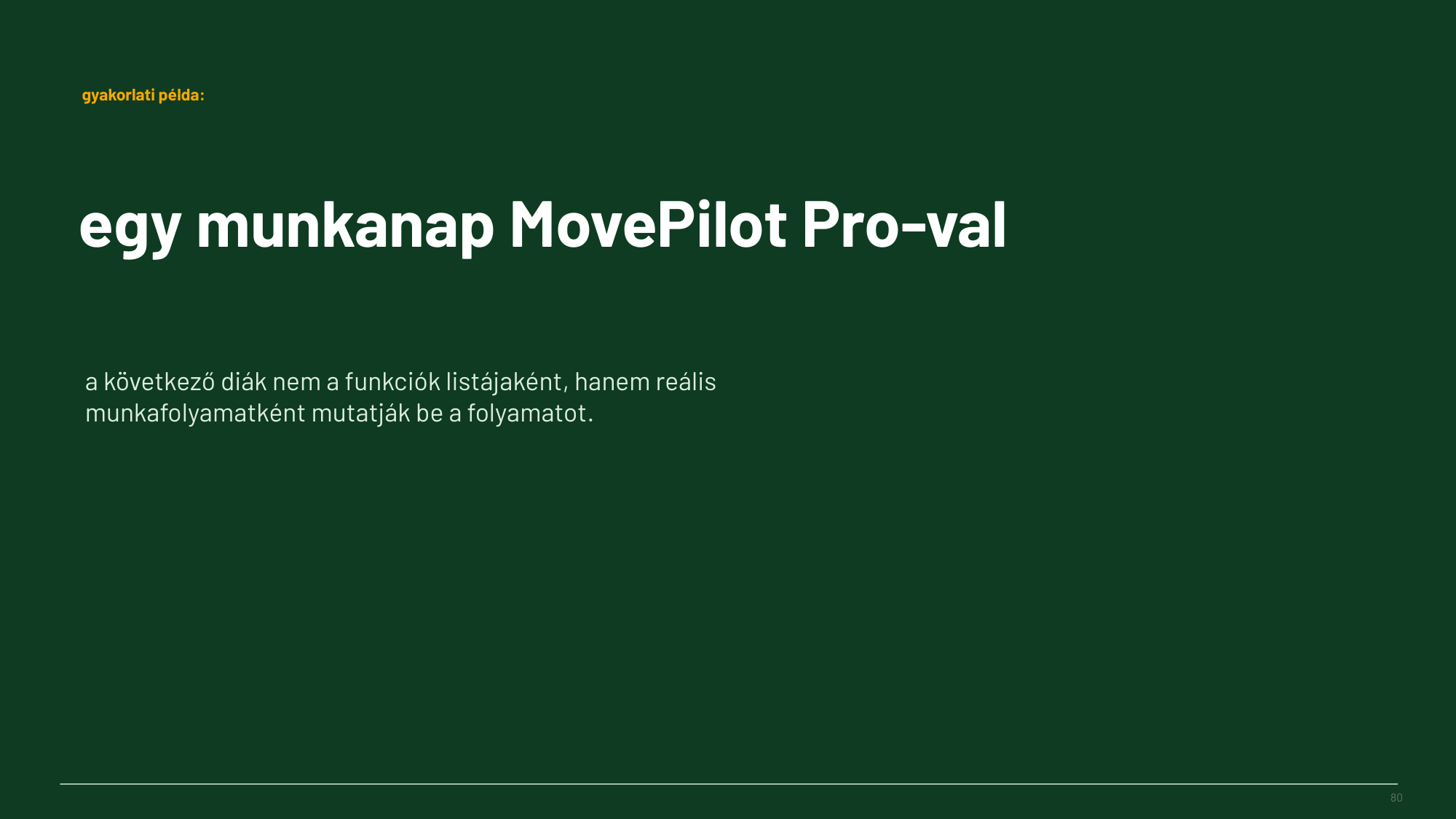

MovePilot Pro 4.0
gyakorlati példa:
egy munkanap MovePilot Pro-val
a következő diák nem a funkciók listájaként, hanem reális munkafolyamatként mutatják be a folyamatot.

80